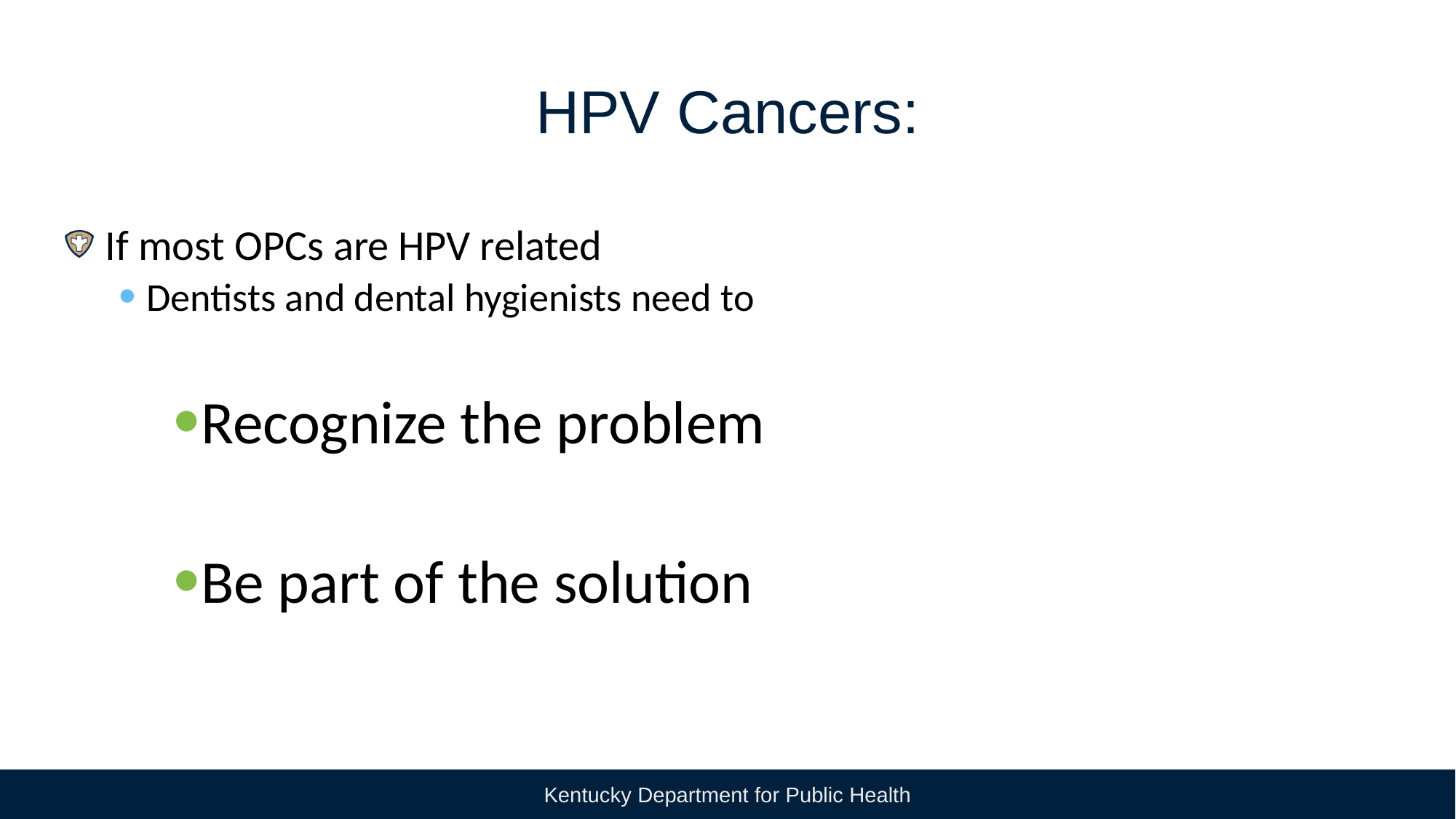

# HPV Cancers:
If most OPCs are HPV related
Dentists and dental hygienists need to

Recognize the problem

Be part of the solution